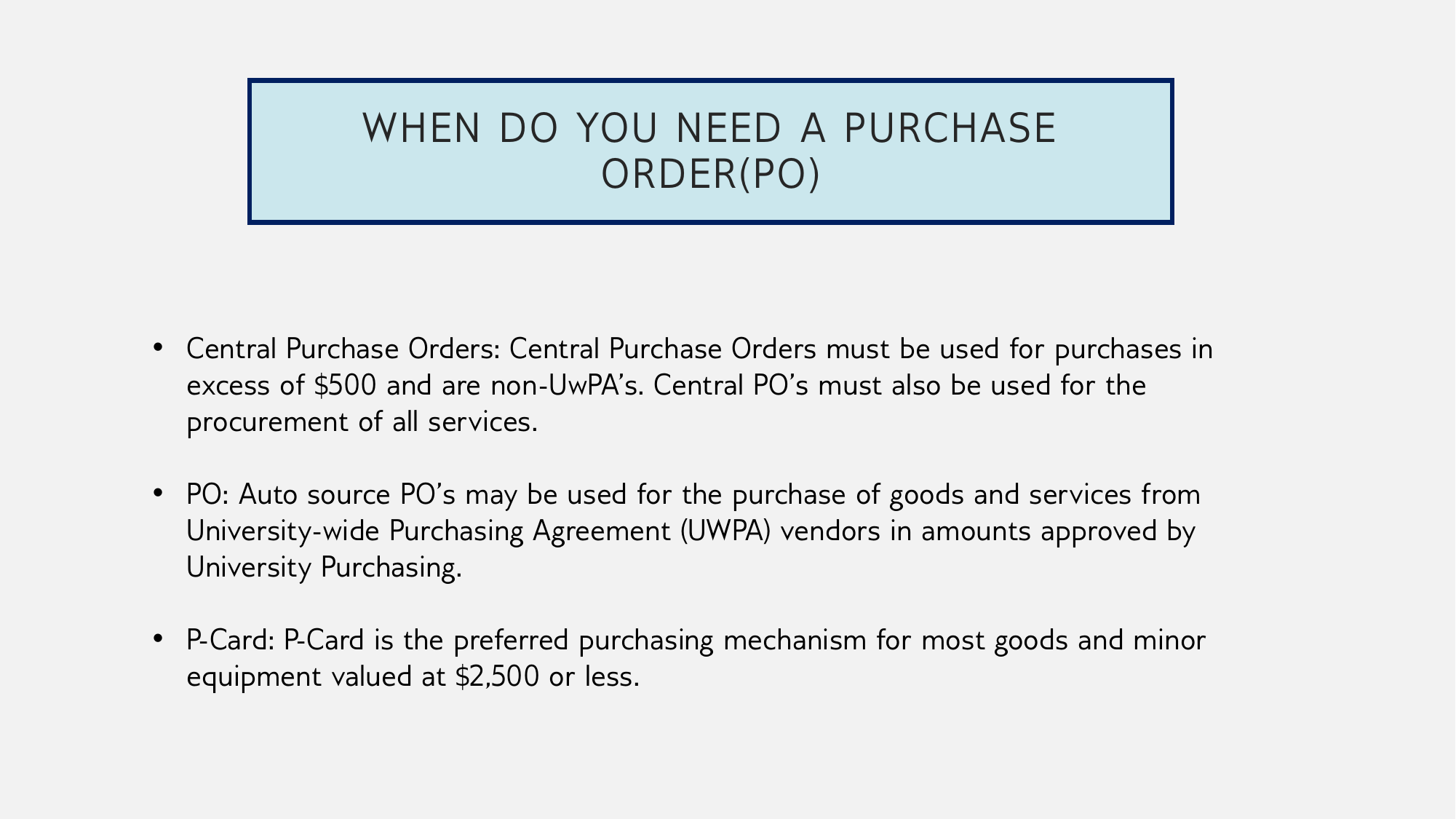

# When do you need a Purchase order(PO)
Central Purchase Orders: Central Purchase Orders must be used for purchases in excess of $500 and are non-UwPA’s. Central PO’s must also be used for the procurement of all services.

PO: Auto source PO’s may be used for the purchase of goods and services from University-wide Purchasing Agreement (UWPA) vendors in amounts approved by University Purchasing.

P-Card: P-Card is the preferred purchasing mechanism for most goods and minor equipment valued at $2,500 or less.